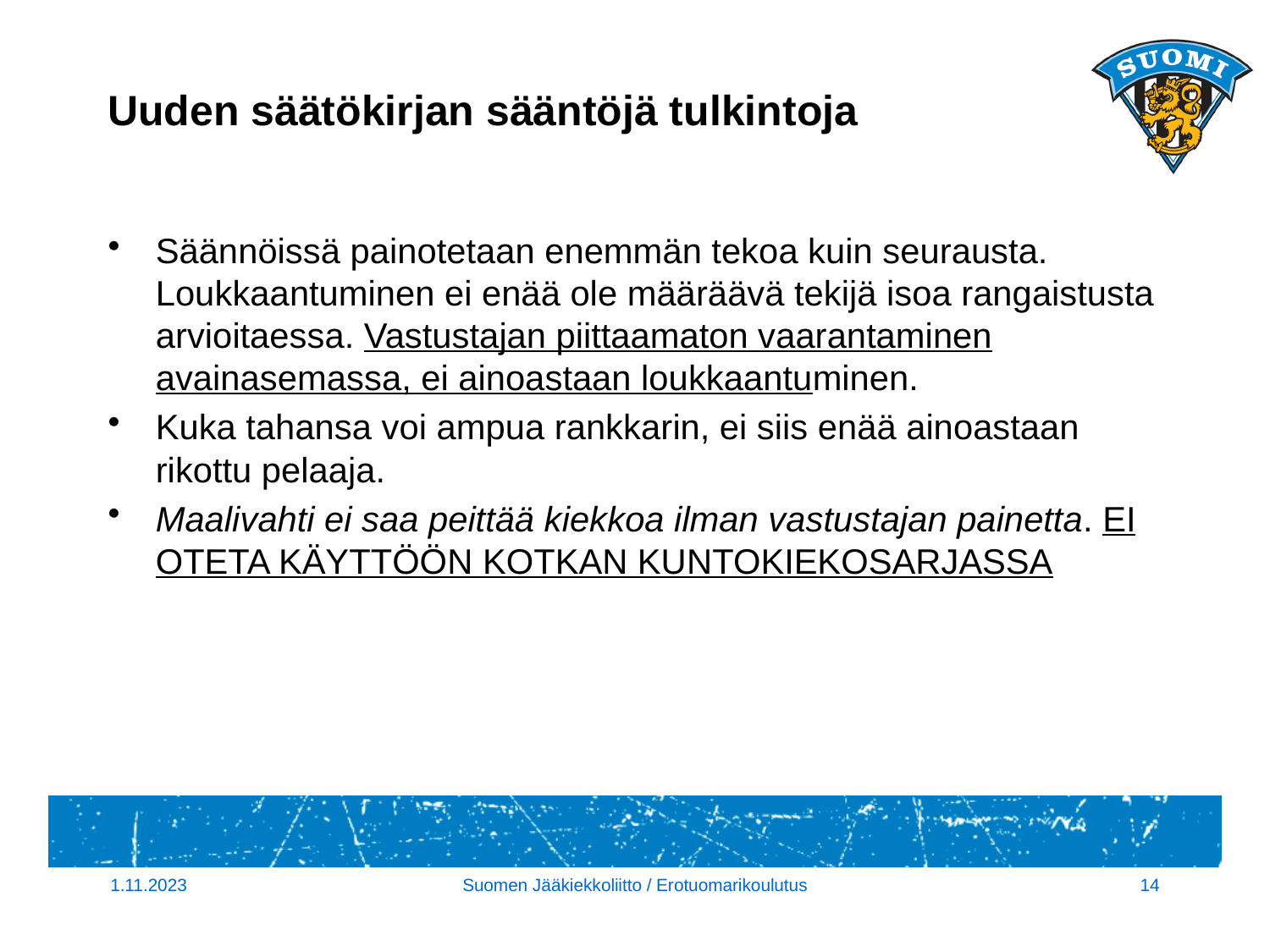

# Uuden säätökirjan sääntöjä tulkintoja
Säännöissä painotetaan enemmän tekoa kuin seurausta. Loukkaantuminen ei enää ole määräävä tekijä isoa rangaistusta arvioitaessa. Vastustajan piittaamaton vaarantaminen avainasemassa, ei ainoastaan loukkaantuminen.
Kuka tahansa voi ampua rankkarin, ei siis enää ainoastaan rikottu pelaaja.
Maalivahti ei saa peittää kiekkoa ilman vastustajan painetta. EI OTETA KÄYTTÖÖN KOTKAN KUNTOKIEKOSARJASSA

1.11.2023
Suomen Jääkiekkoliitto / Erotuomarikoulutus
14